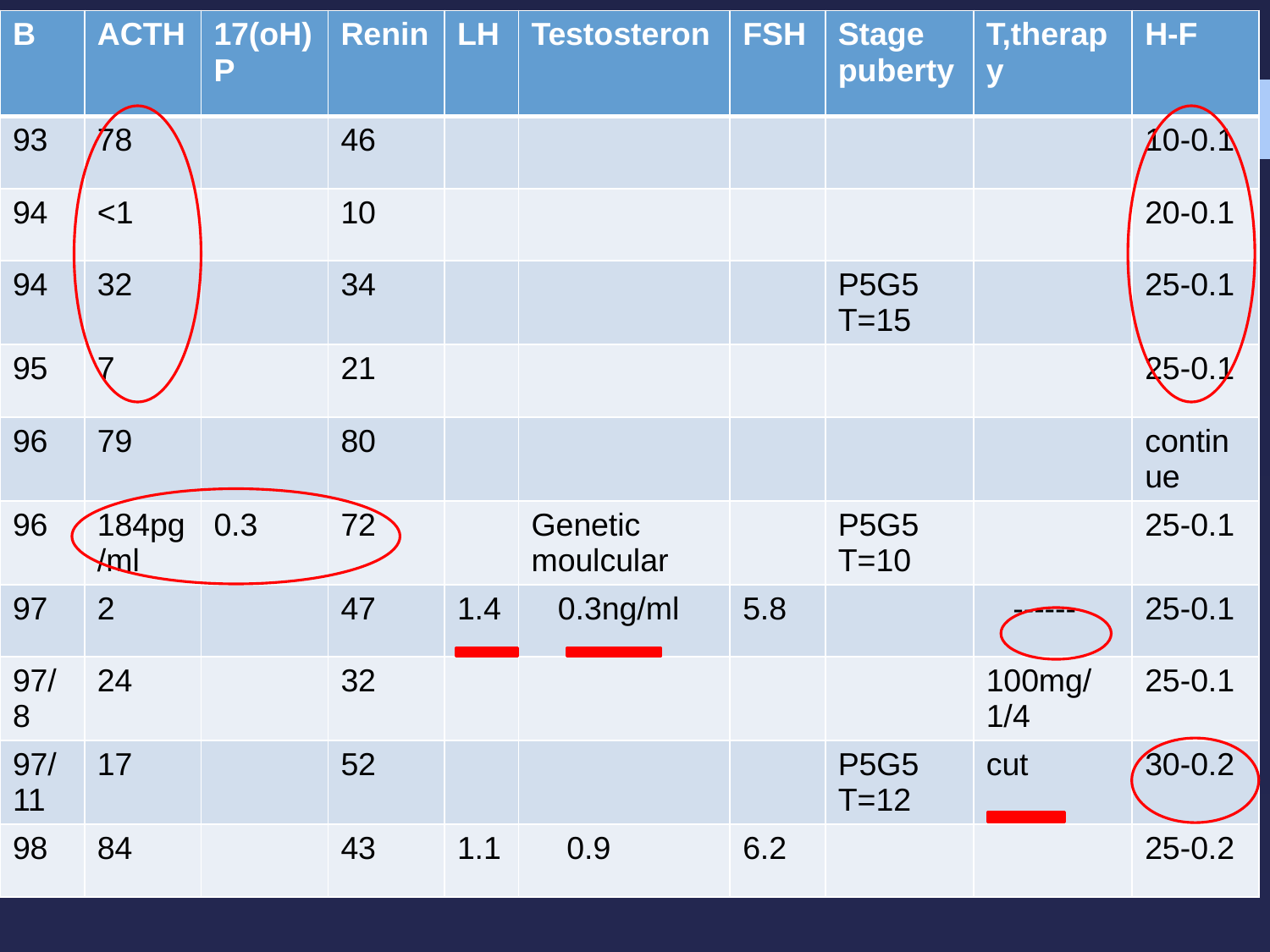

| B | ACTH | 17(oH)P | Renin | LH | Testosteron | FSH | Stage puberty | T,therapy | H-F |
| --- | --- | --- | --- | --- | --- | --- | --- | --- | --- |
| 93 | 78 |  | 46 |  |  |  |  |  | 10-0.1 |
| 94 | <1 |  | 10 |  |  |  |  |  | 20-0.1 |
| 94 | 32 |  | 34 |  |  |  | P5G5 T=15 |  | 25-0.1 |
| 95 | 7 |  | 21 |  |  |  |  |  | 25-0.1 |
| 96 | 79 |  | 80 |  |  |  |  |  | continue |
| 96 | 184pg/ml | 0.3 | 72 |  | Genetic moulcular |  | P5G5 T=10 |  | 25-0.1 |
| 97 | 2 |  | 47 | 1.4 | 0.3ng/ml | 5.8 |  | ------ | 25-0.1 |
| 97/8 | 24 |  | 32 |  |  |  |  | 100mg/ 1/4 | 25-0.1 |
| 97/11 | 17 |  | 52 |  |  |  | P5G5 T=12 | cut | 30-0.2 |
| 98 | 84 |  | 43 | 1.1 | 0.9 | 6.2 |  |  | 25-0.2 |